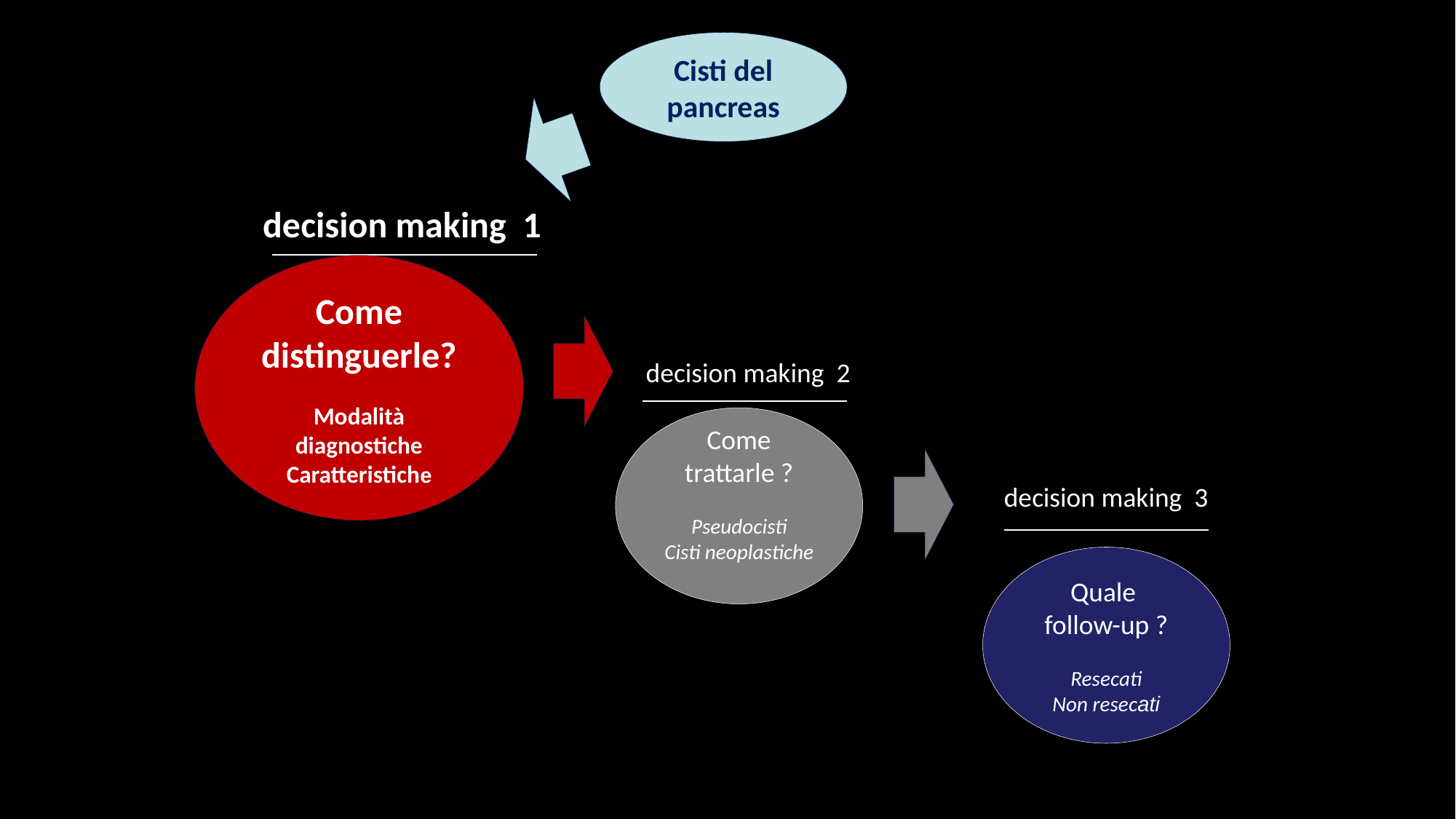

Cisti del pancreas

decision making  1
Come distinguerle?

Modalità diagnostiche
Caratteristiche

decision making  2
Come trattarle ?

Pseudocisti
Cisti neoplastiche

decision making  3
Quale
follow-up ?

Resecati
Non resecati